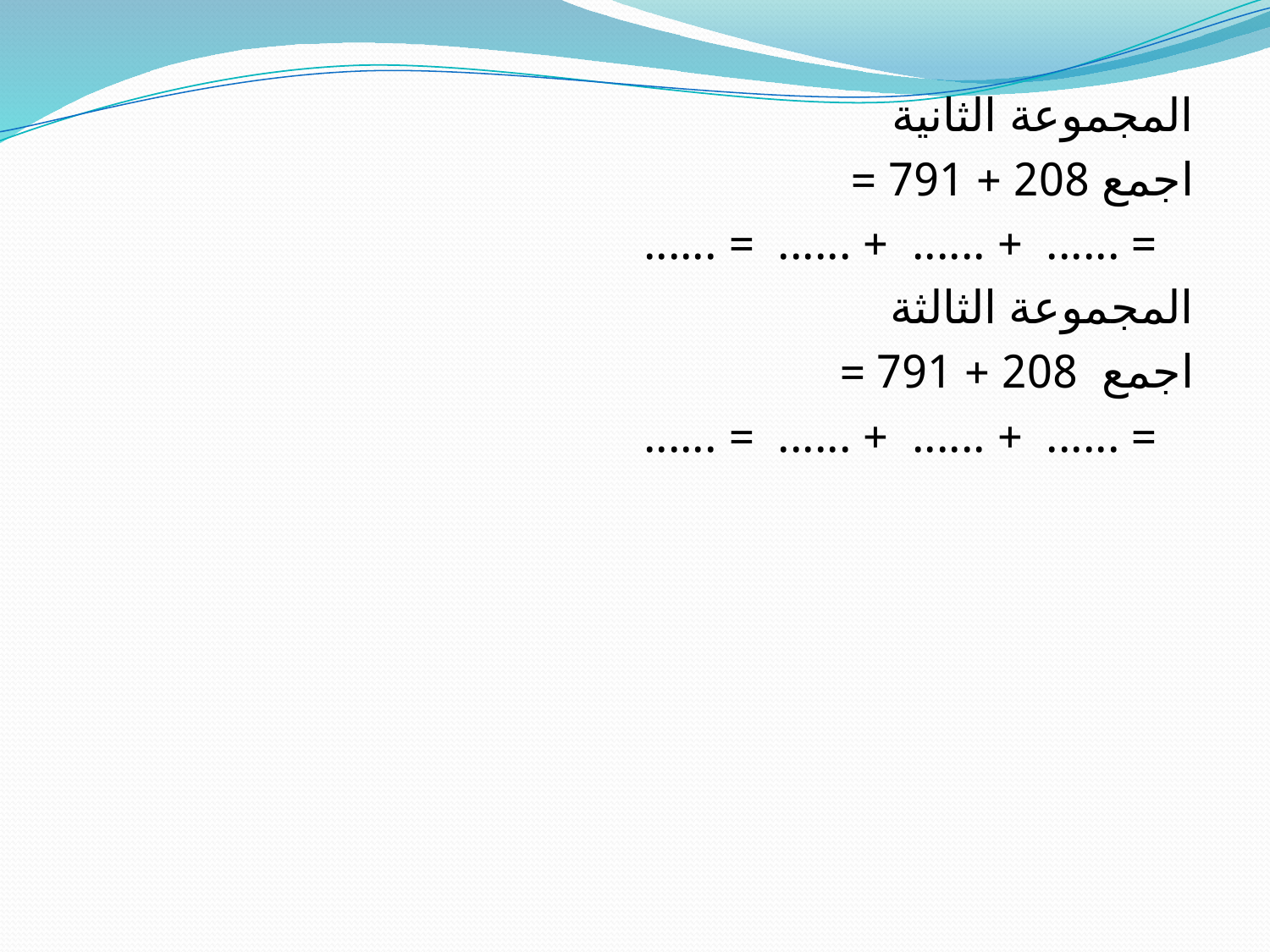

المجموعة الثانية
اجمع 208 + 791 =
	   = ......  + ......  + ......  = ......
المجموعة الثالثة
اجمع  208 + 791 =
	   = ......  + ......  + ......  = ......